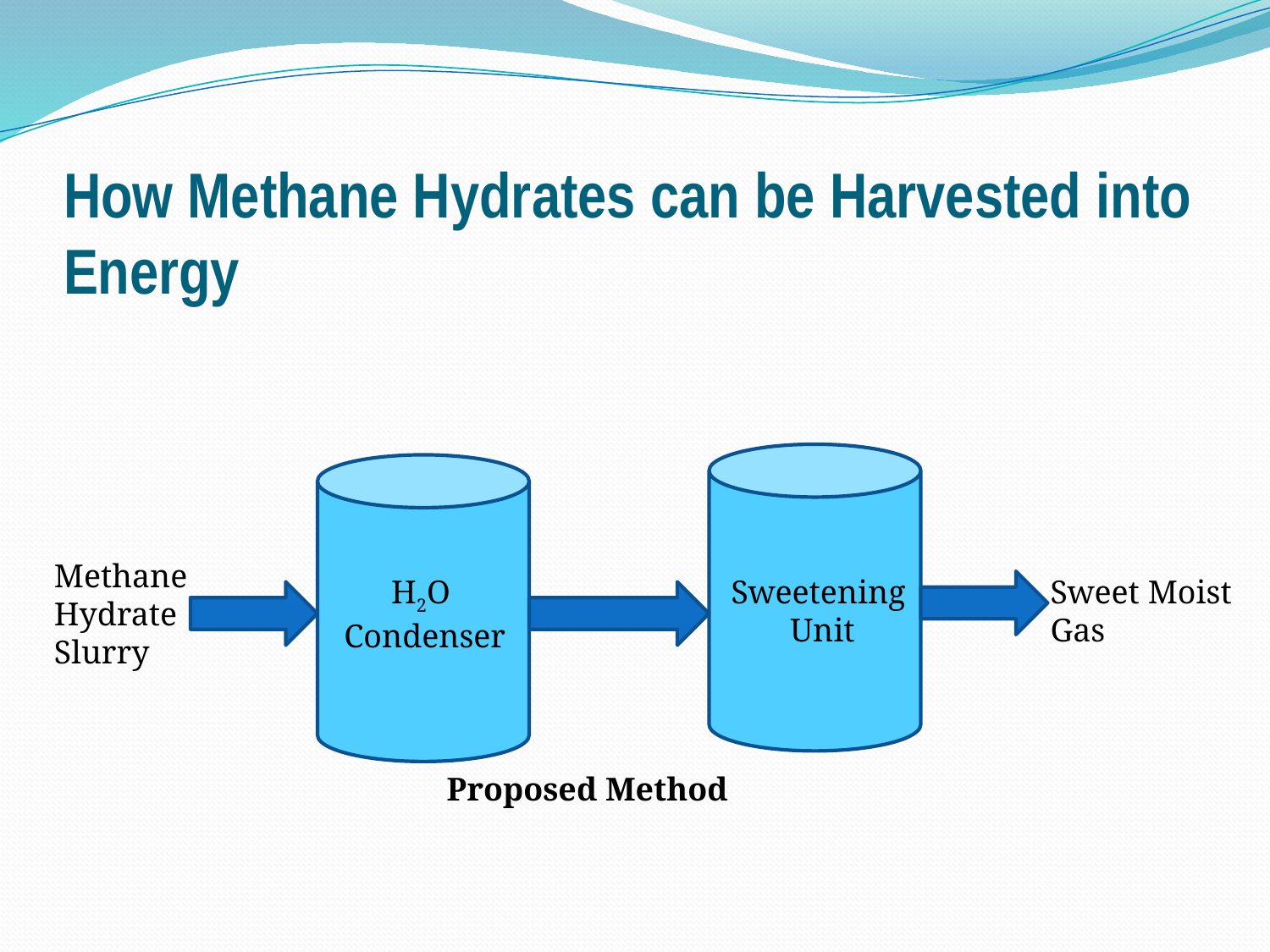

# How Methane Hydrates can be Harvested into Energy

Methane
Hydrate
Slurry
H2O
Condenser
Sweetening
Unit
Sweet Moist
Gas

Proposed Method